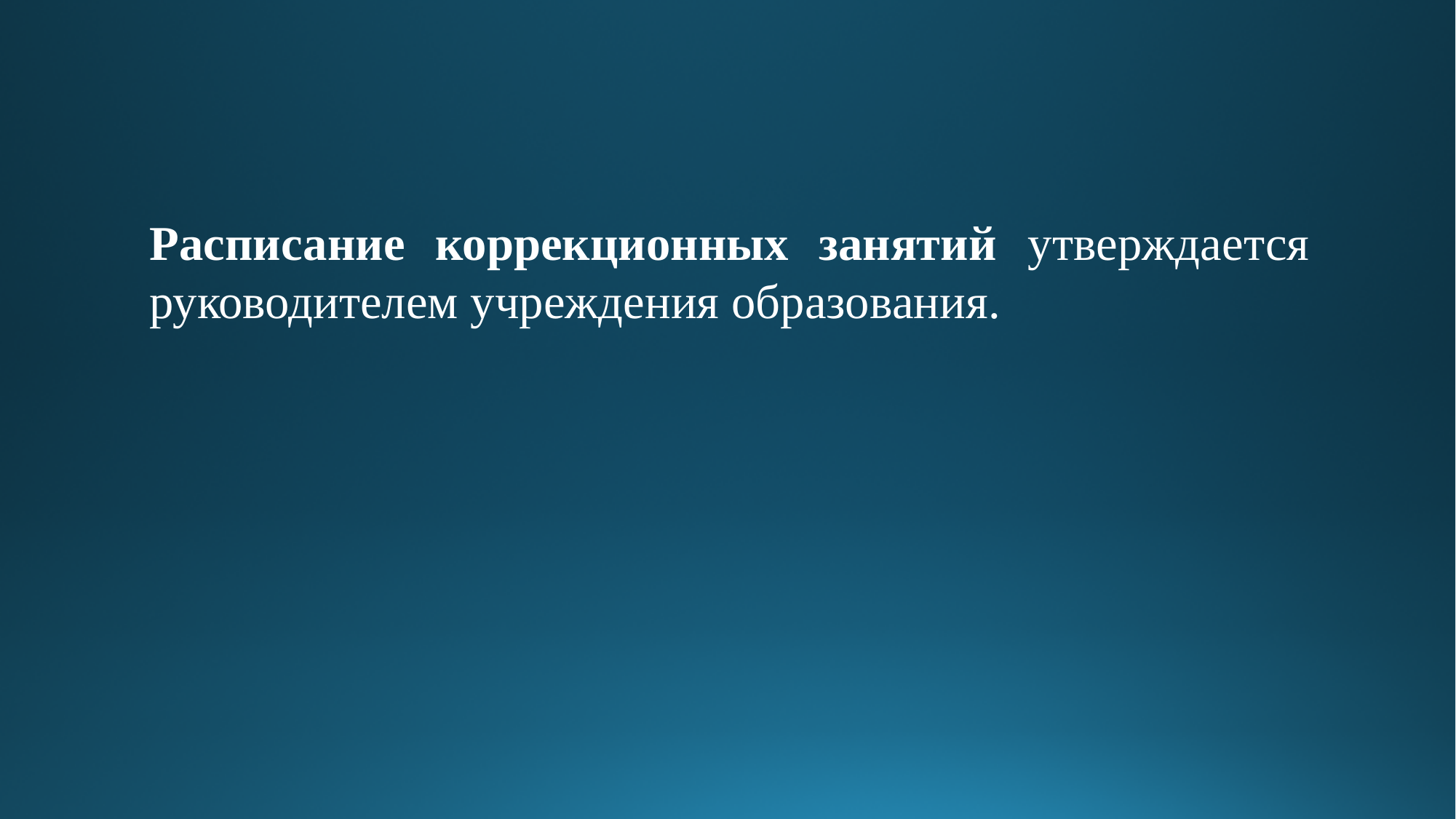

Расписание коррекционных занятий утверждается руководителем учреждения образования.